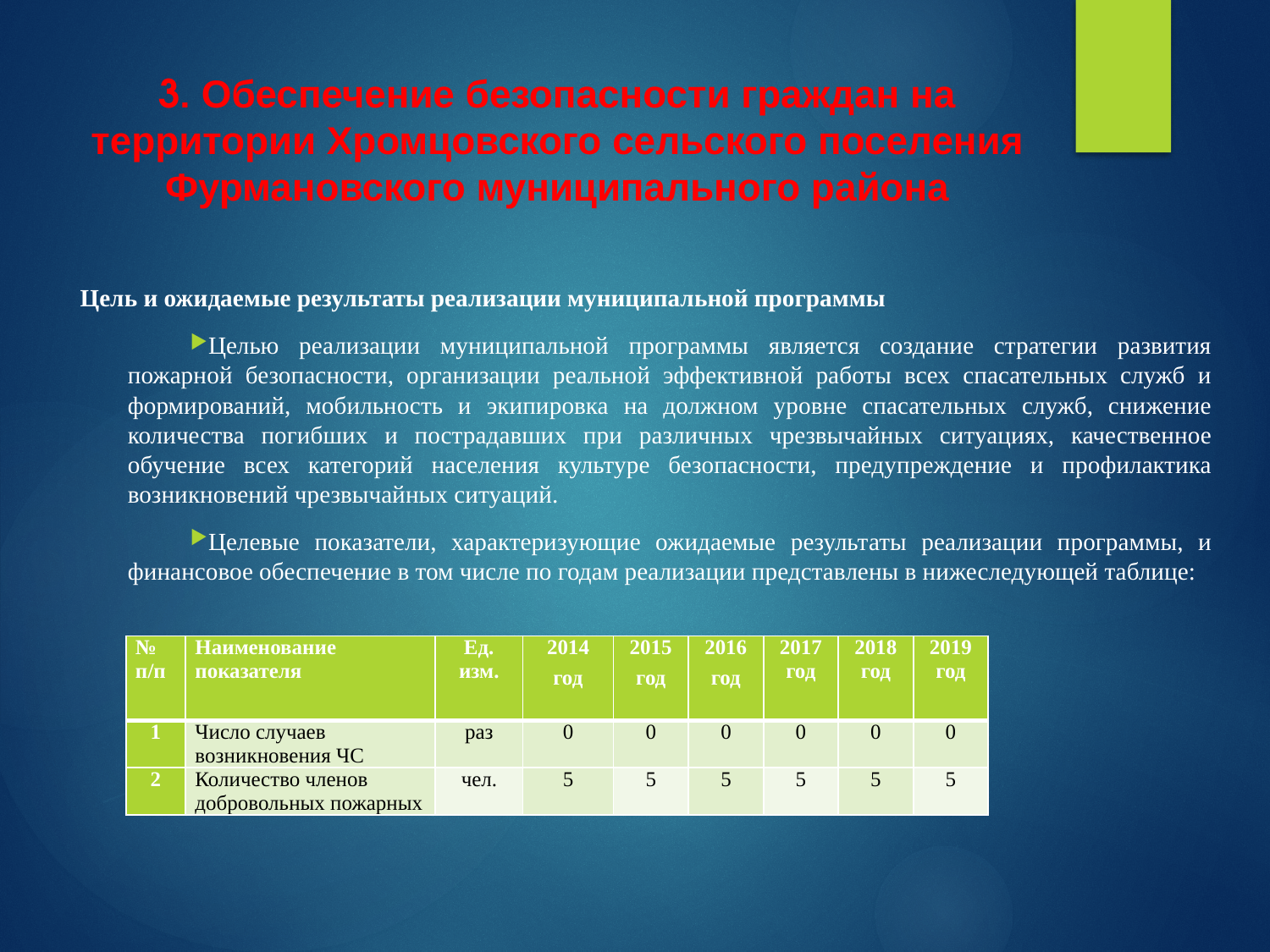

# 3. Обеспечение безопасности граждан на территории Хромцовского сельского поселения Фурмановского муниципального района
Цель и ожидаемые результаты реализации муниципальной программы
Целью реализации муниципальной программы является создание стратегии развития пожарной безопасности, организации реальной эффективной работы всех спасательных служб и формирований, мобильность и экипировка на должном уровне спасательных служб, снижение количества погибших и пострадавших при различных чрезвычайных ситуациях, качественное обучение всех категорий населения культуре безопасности, предупреждение и профилактика возникновений чрезвычайных ситуаций.
Целевые показатели, характеризующие ожидаемые результаты реализации программы, и финансовое обеспечение в том числе по годам реализации представлены в нижеследующей таблице:

| № п/п | Наименование показателя | Ед. изм. | 2014 год | 2015 год | 2016 год | 2017 год | 2018 год | 2019 год |
| --- | --- | --- | --- | --- | --- | --- | --- | --- |
| 1 | Число случаев возникновения ЧС | раз | 0 | 0 | 0 | 0 | 0 | 0 |
| 2 | Количество членов добровольных пожарных | чел. | 5 | 5 | 5 | 5 | 5 | 5 |